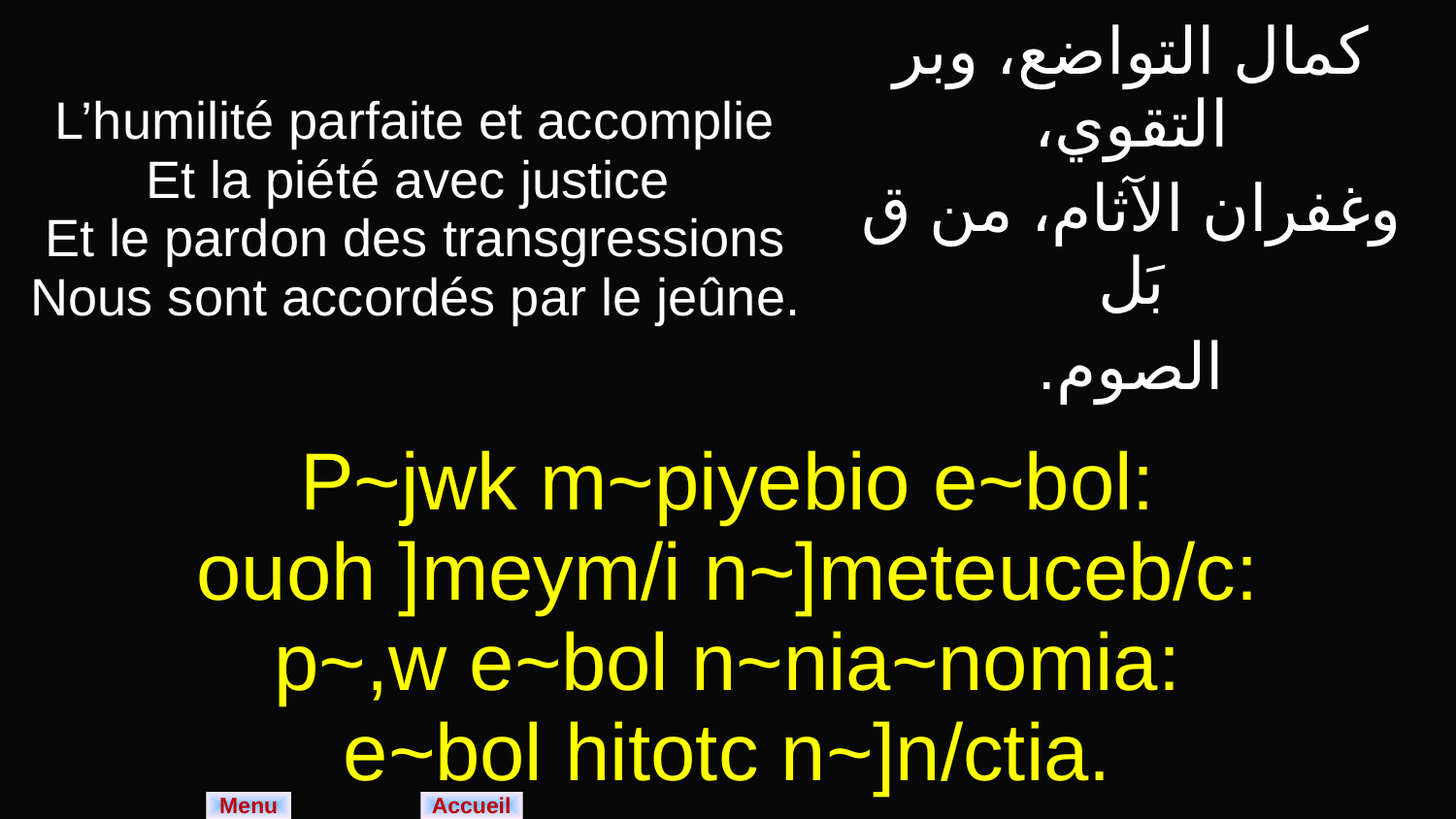

| L’humilité parfaite et accomplie Et la piété avec justice Et le pardon des transgressions Nous sont accordés par le jeûne. | كمال التواضع، وبر التقوي، وغفران الآثام، من ق بَل الصوم. |
| --- | --- |
| P~jwk m~piyebio e~bol: ouoh ]meym/i n~]meteuceb/c: p~,w e~bol n~nia~nomia: e~bol hitotc n~]n/ctia. |  |
Menu